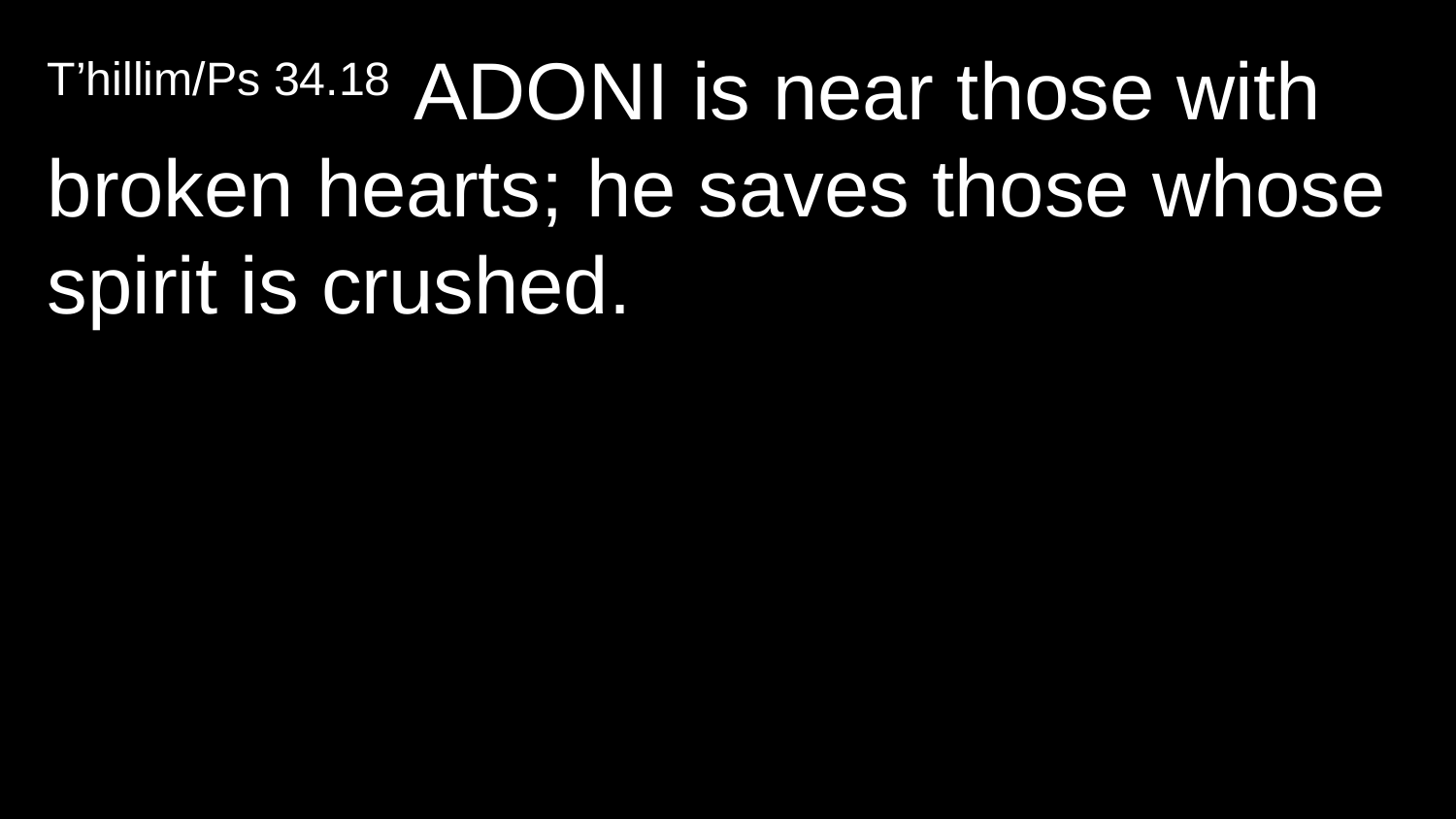

T’hillim/Ps 34.18 Adoni is near those with broken hearts; he saves those whose spirit is crushed.